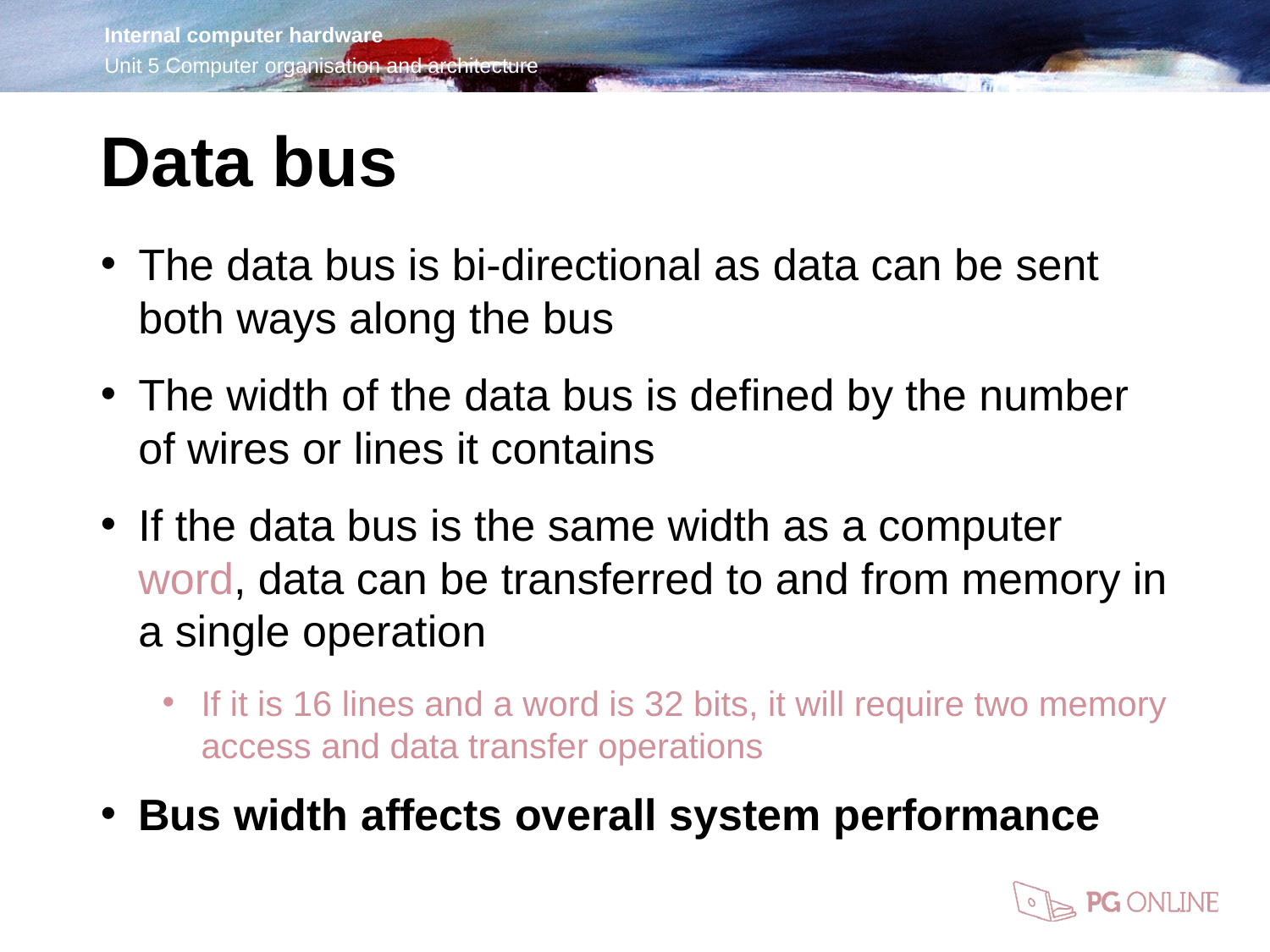

Data bus
The data bus is bi-directional as data can be sent both ways along the bus
The width of the data bus is defined by the number of wires or lines it contains
If the data bus is the same width as a computer word, data can be transferred to and from memory in a single operation
If it is 16 lines and a word is 32 bits, it will require two memory access and data transfer operations
Bus width affects overall system performance